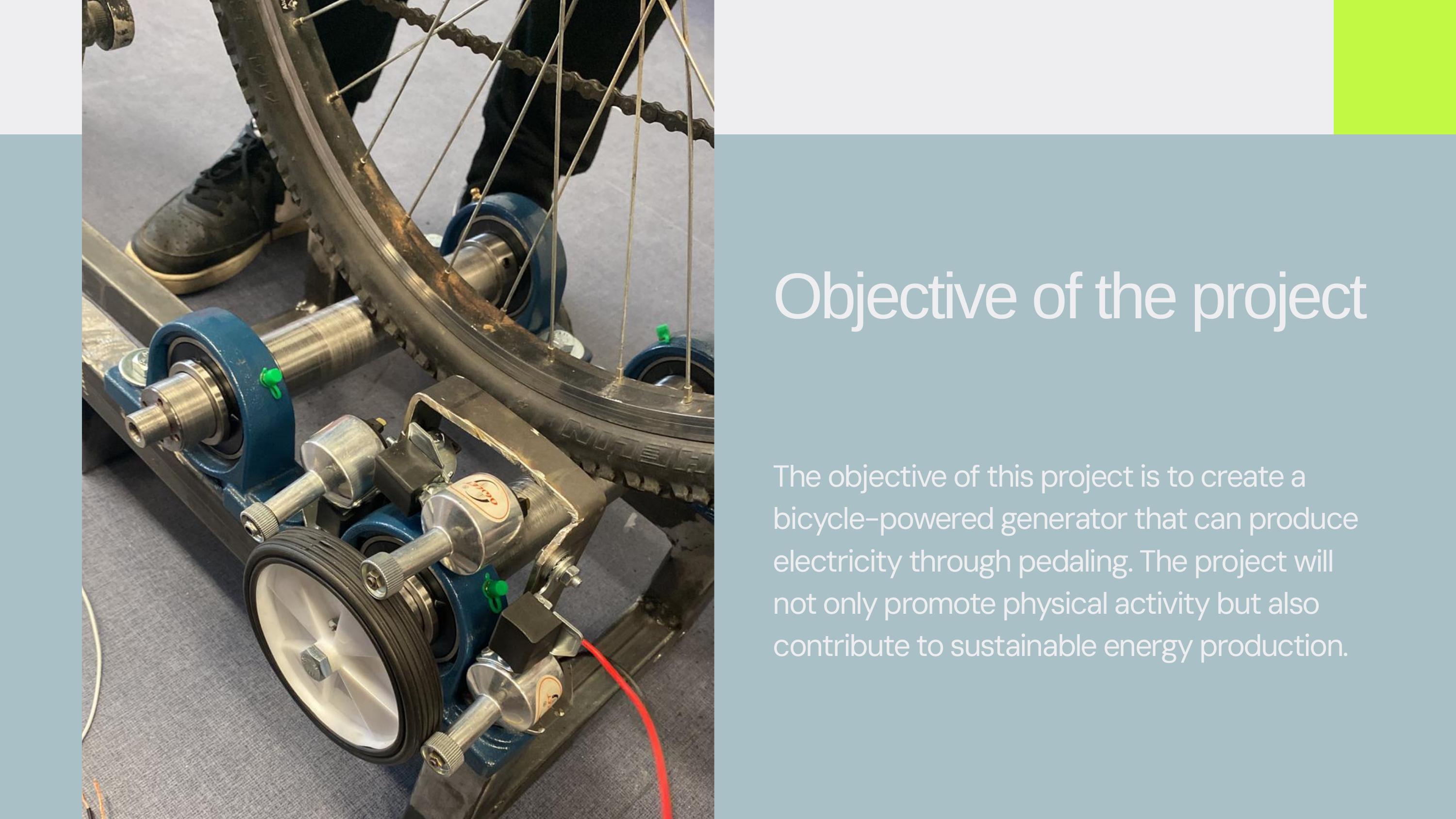

Objective of the project
The objective of this project is to create a bicycle-powered generator that can produce electricity through pedaling. The project will not only promote physical activity but also contribute to sustainable energy production.